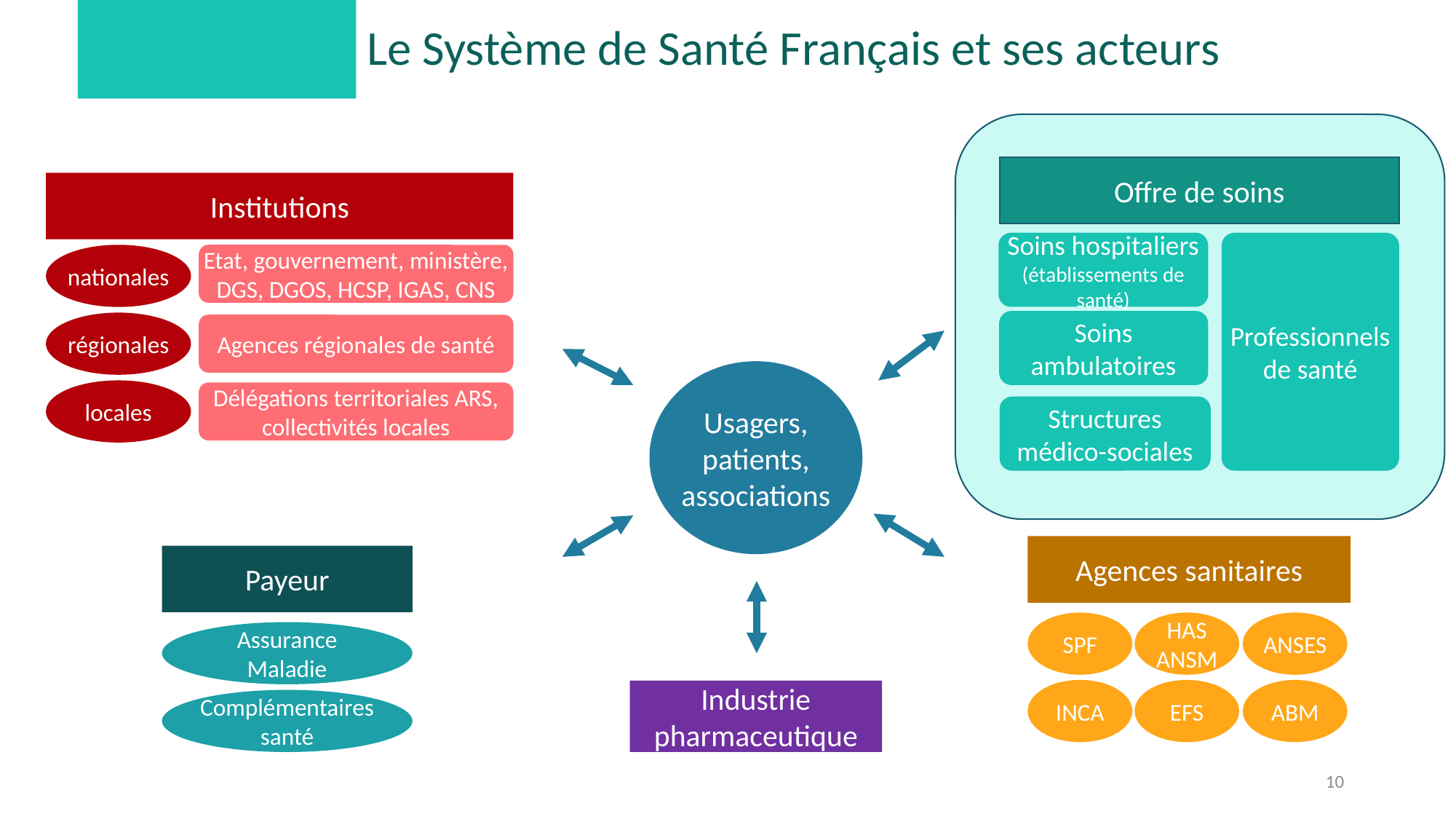

# Le Système de Santé Français et ses acteurs

Offre de soins
Institutions
Soins hospitaliers
(établissements de santé)
Professionnels de santé
nationales
Etat, gouvernement, ministère, DGS, DGOS, HCSP, IGAS, CNS
Soins ambulatoires
régionales
Agences régionales de santé
Usagers, patients, associations
locales
Délégations territoriales ARS, collectivités locales
Structures médico-sociales
Agences sanitaires
Payeur
SPF
HAS
ANSM
ANSES
Assurance Maladie
INCA
EFS
ABM
Industrie pharmaceutique
Complémentaires santé
10